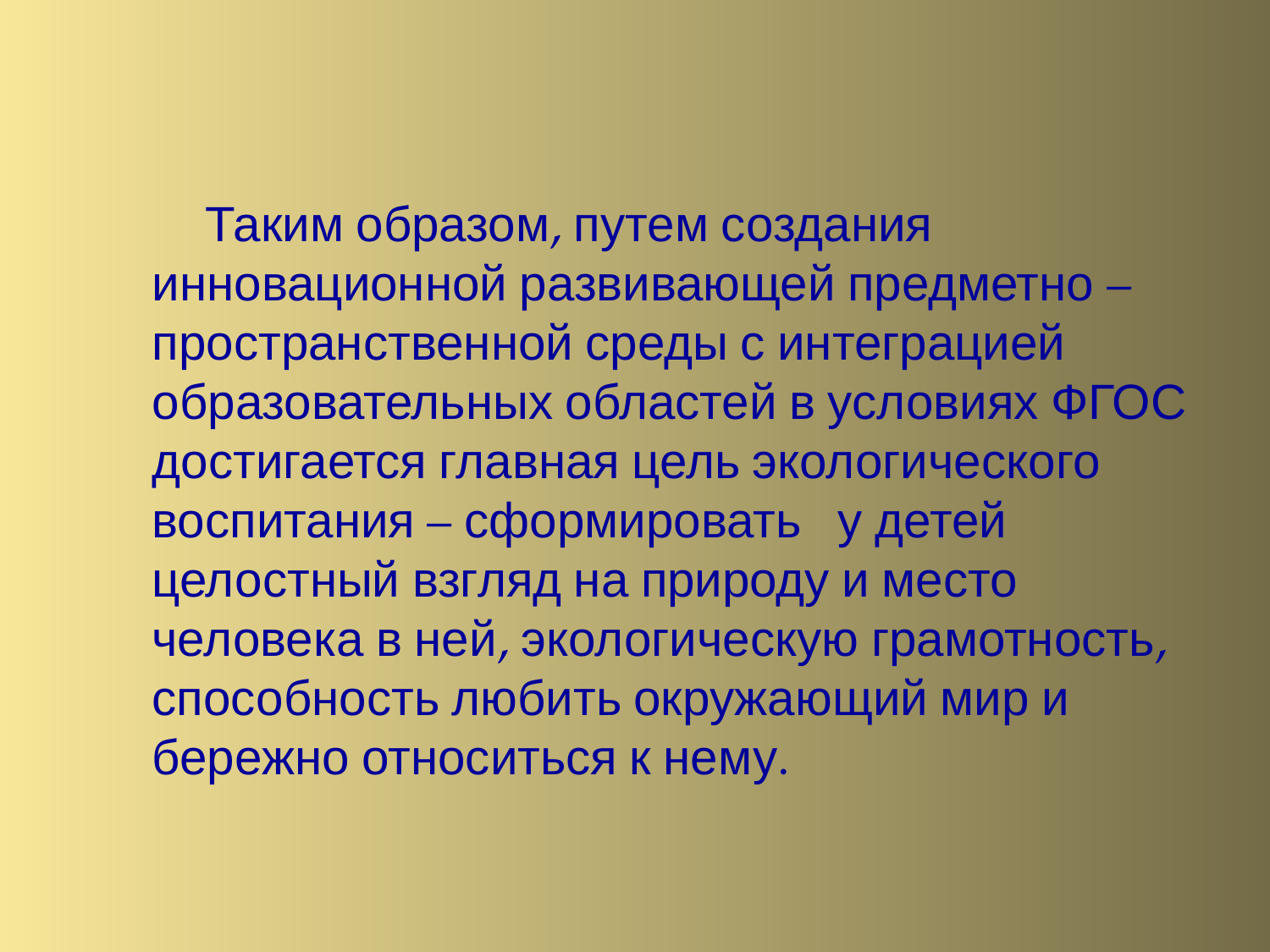

Таким образом, путем создания инновационной развивающей предметно – пространственной среды с интеграцией образовательных областей в условиях ФГОС достигается главная цель экологического воспитания – сформировать   у детей целостный взгляд на природу и место человека в ней, экологическую грамотность, способность любить окружающий мир и бережно относиться к нему.